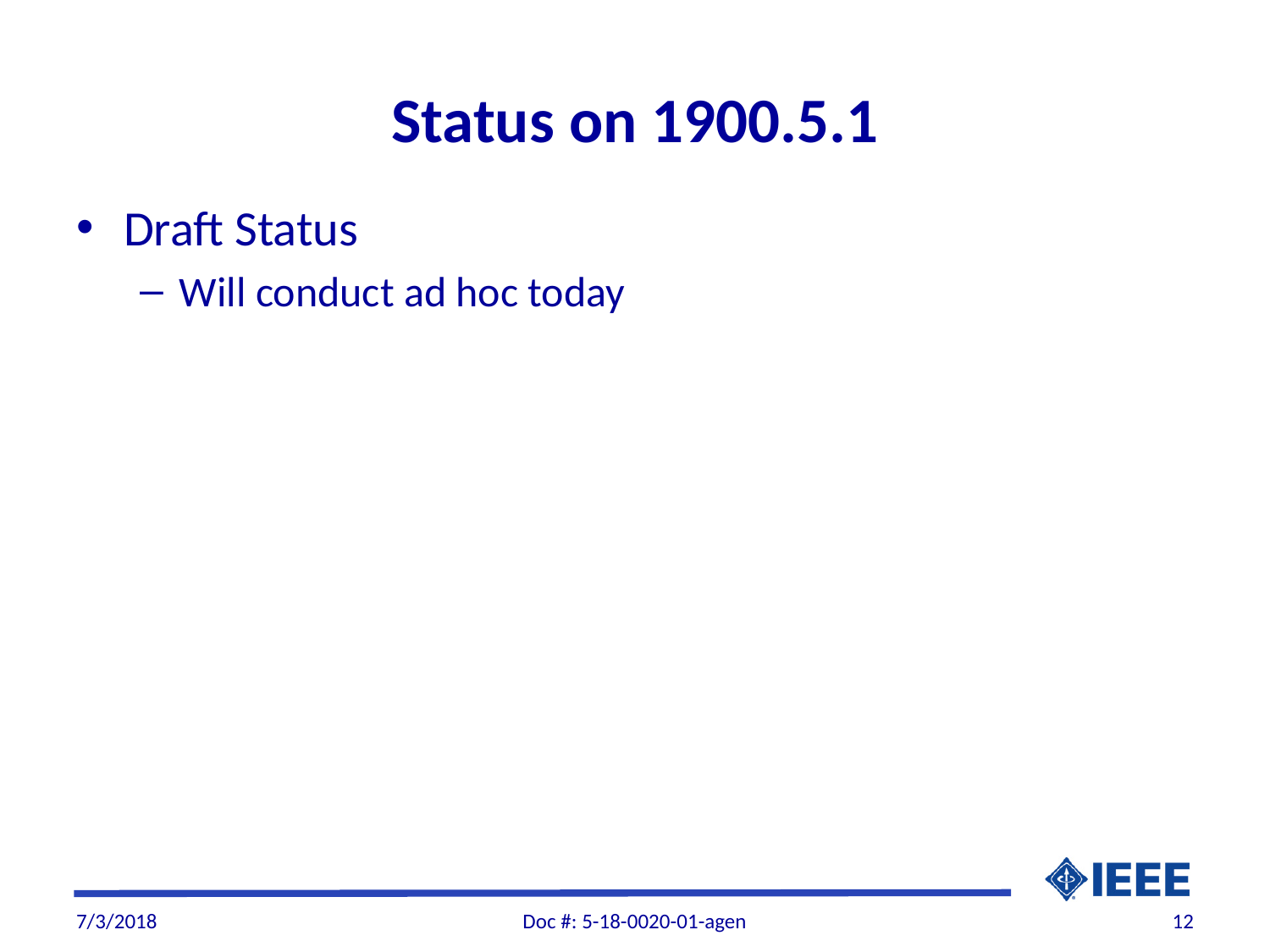

# Status on 1900.5.1
Draft Status
Will conduct ad hoc today
7/3/2018
Doc #: 5-18-0020-01-agen
12